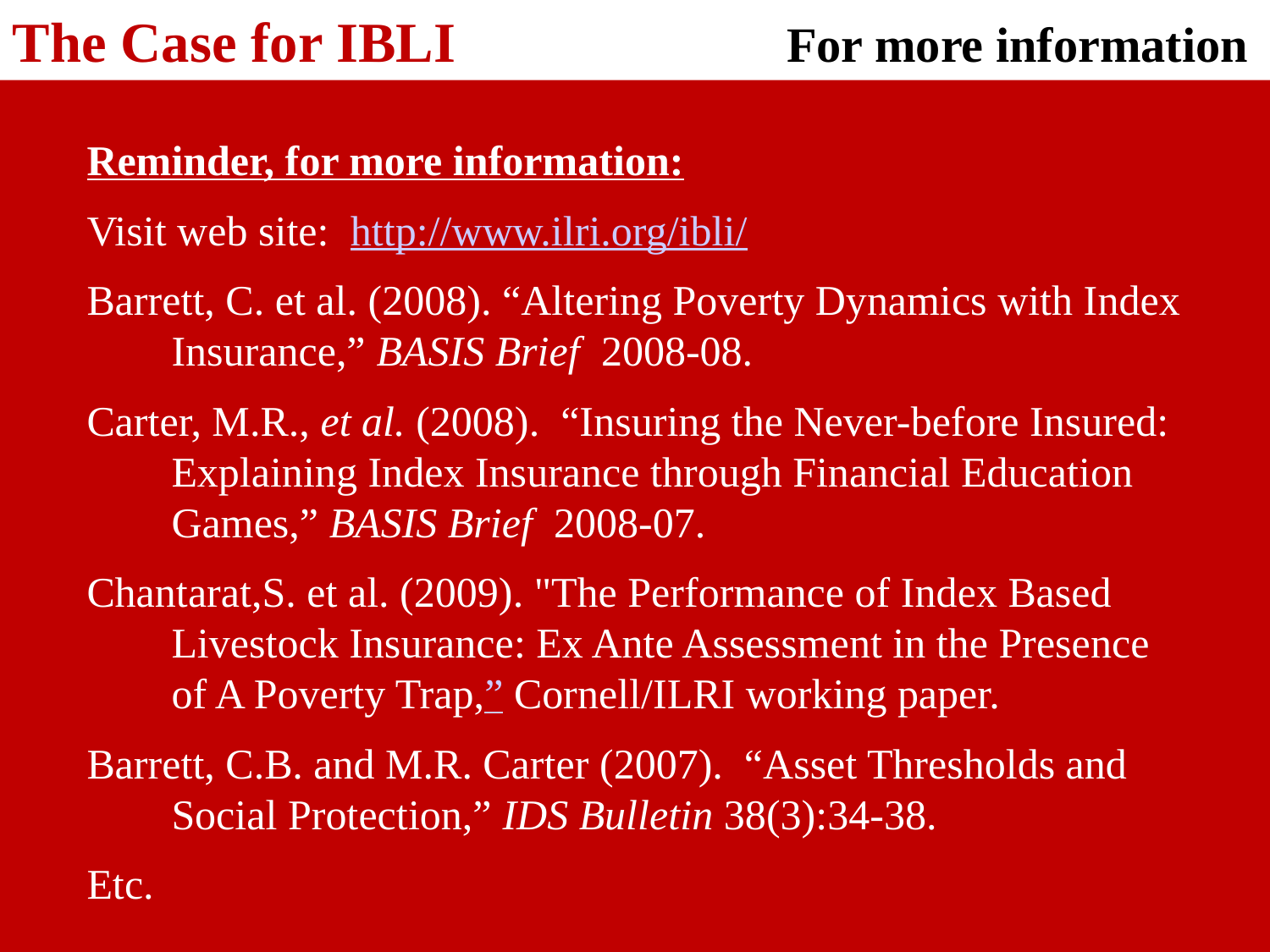

The Case for IBLI  		   	 For more information
Reminder, for more information:
Visit web site:  http://www.ilri.org/ibli/
Barrett, C. et al. (2008). “Altering Poverty Dynamics with Index Insurance,” BASIS Brief  2008-08.
Carter, M.R., et al. (2008).  “Insuring the Never-before Insured:  Explaining Index Insurance through Financial Education Games,” BASIS Brief  2008-07.
Chantarat,S. et al. (2009). "The Performance of Index Based Livestock Insurance: Ex Ante Assessment in the Presence of A Poverty Trap,” Cornell/ILRI working paper.
Barrett, C.B. and M.R. Carter (2007).  “Asset Thresholds and Social Protection,” IDS Bulletin 38(3):34-38.
Etc.